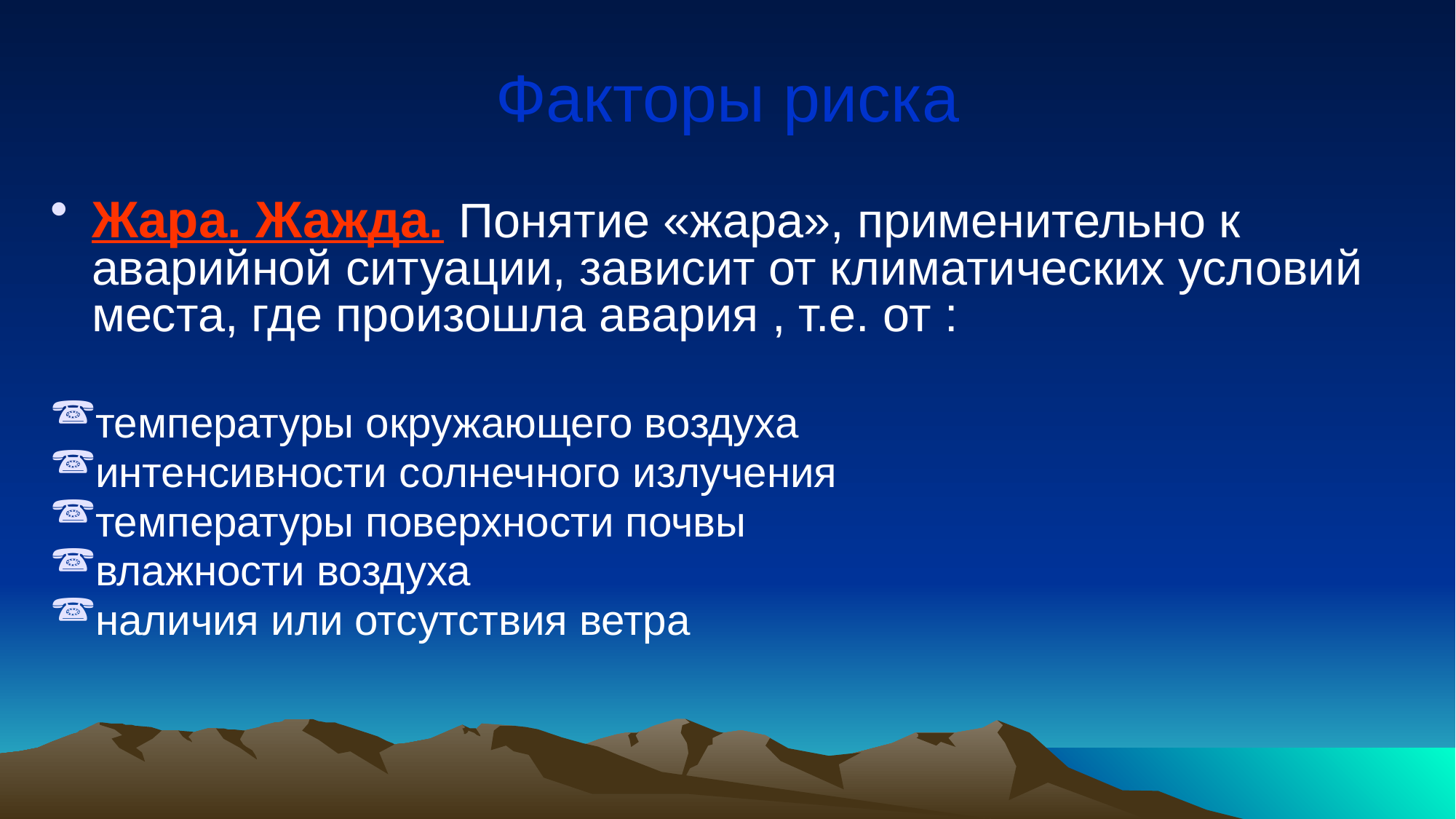

# Факторы риска
Жара. Жажда. Понятие «жара», применительно к аварийной ситуации, зависит от климатических условий места, где произошла авария , т.е. от :

температуры окружающего воздуха
интенсивности солнечного излучения
температуры поверхности почвы
влажности воздуха
наличия или отсутствия ветра